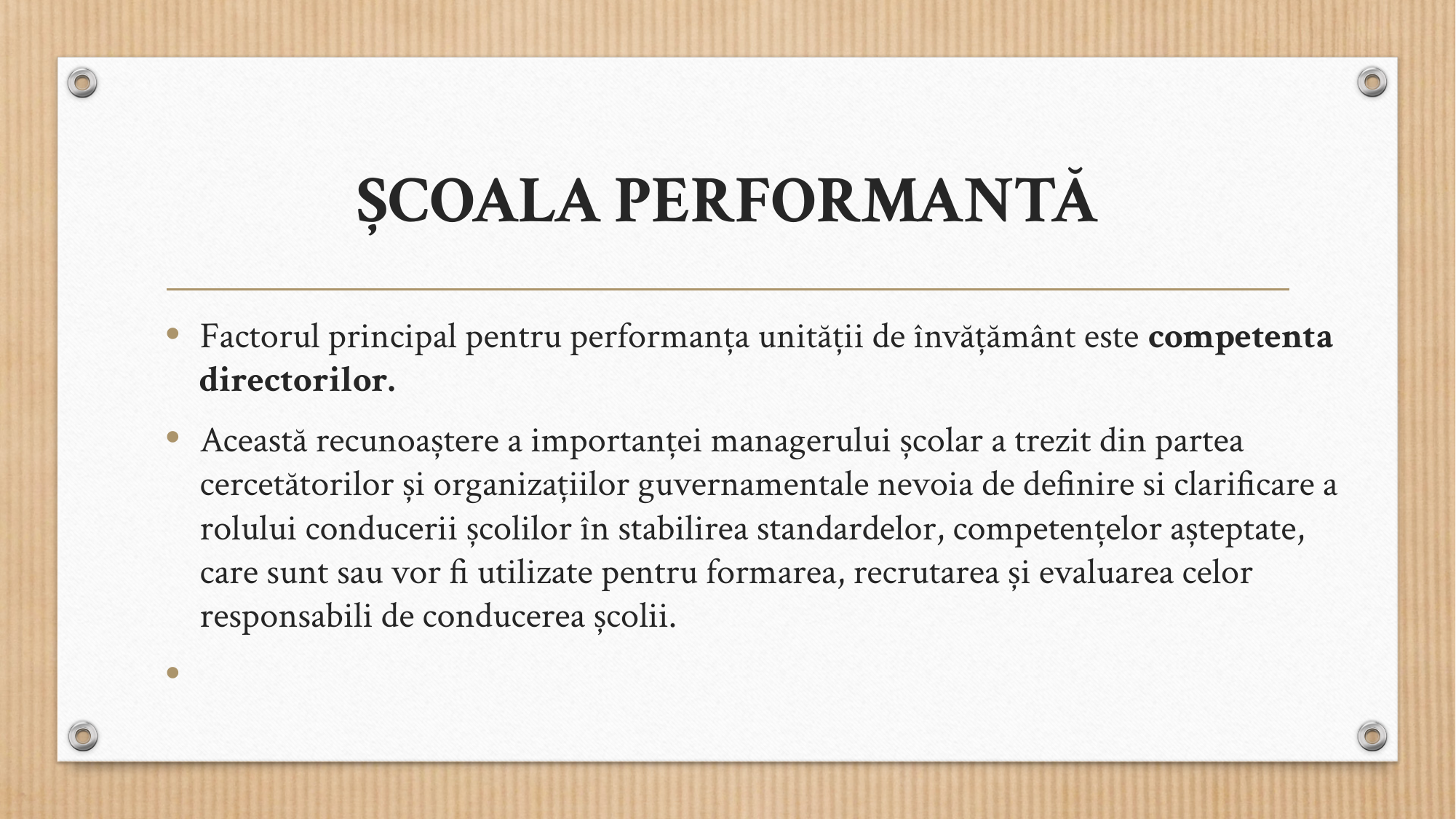

# ȘCOALA PERFORMANTĂ
Factorul principal pentru performanţa unităţii de învăţământ este competenta directorilor.
Această recunoaştere a importanţei managerului şcolar a trezit din partea cercetătorilor şi organizaţiilor guvernamentale nevoia de definire si clarificare a rolului conducerii şcolilor în stabilirea standardelor, competenţelor aşteptate, care sunt sau vor fi utilizate pentru formarea, recrutarea şi evaluarea celor responsabili de conducerea şcolii.